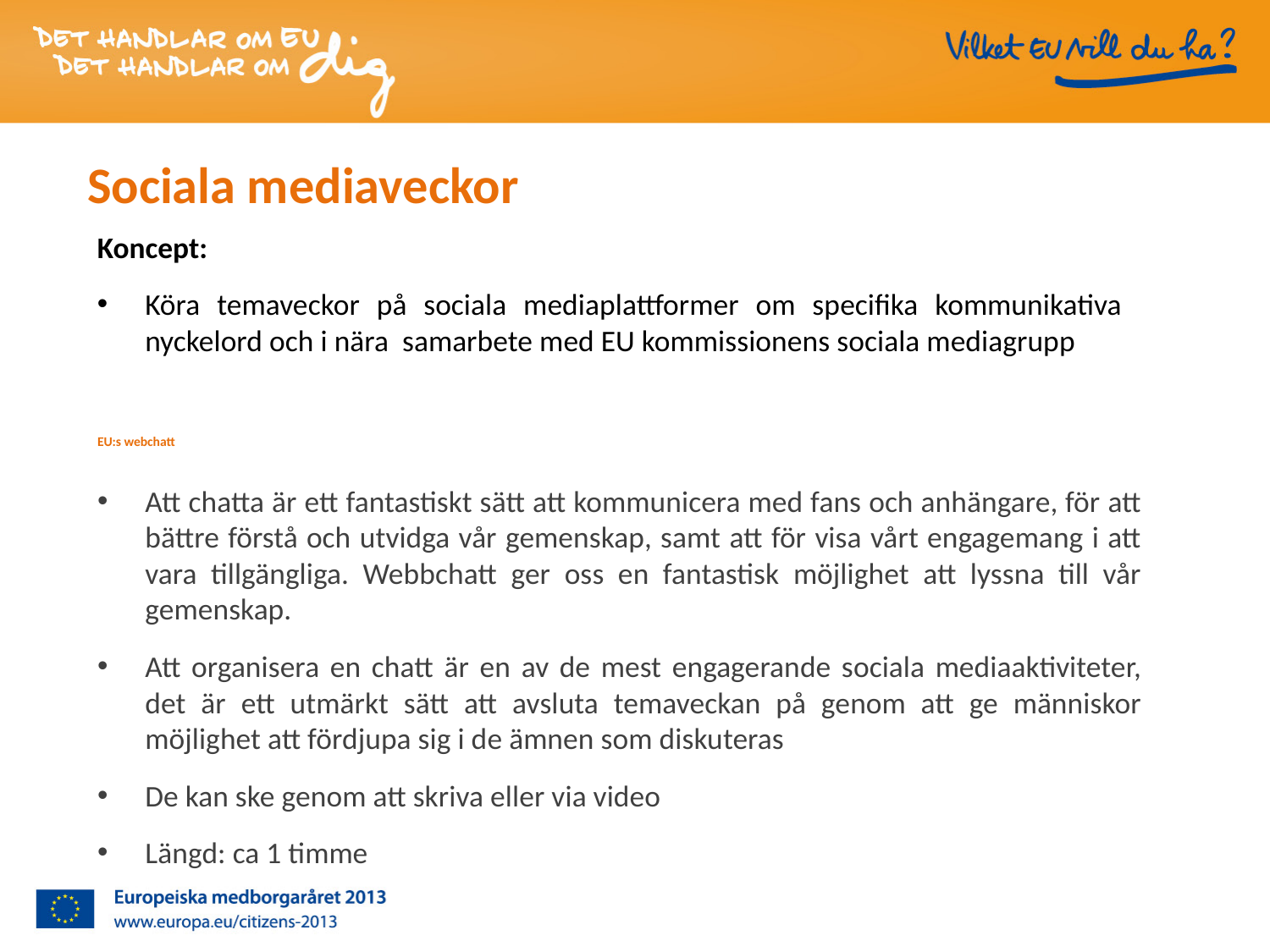

Sociala mediaveckor
Koncept:
Köra temaveckor på sociala mediaplattformer om specifika kommunikativa nyckelord och i nära  samarbete med EU kommissionens sociala mediagrupp
# EU:s webchatt
Att chatta är ett fantastiskt sätt att kommunicera med fans och anhängare, för att bättre förstå och utvidga vår gemenskap, samt att för visa vårt engagemang i att vara tillgängliga. Webbchatt ger oss en fantastisk möjlighet att lyssna till vår gemenskap.
Att organisera en chatt är en av de mest engagerande sociala mediaaktiviteter, det är ett utmärkt sätt att avsluta temaveckan på genom att ge människor möjlighet att fördjupa sig i de ämnen som diskuteras
De kan ske genom att skriva eller via video
Längd: ca 1 timme